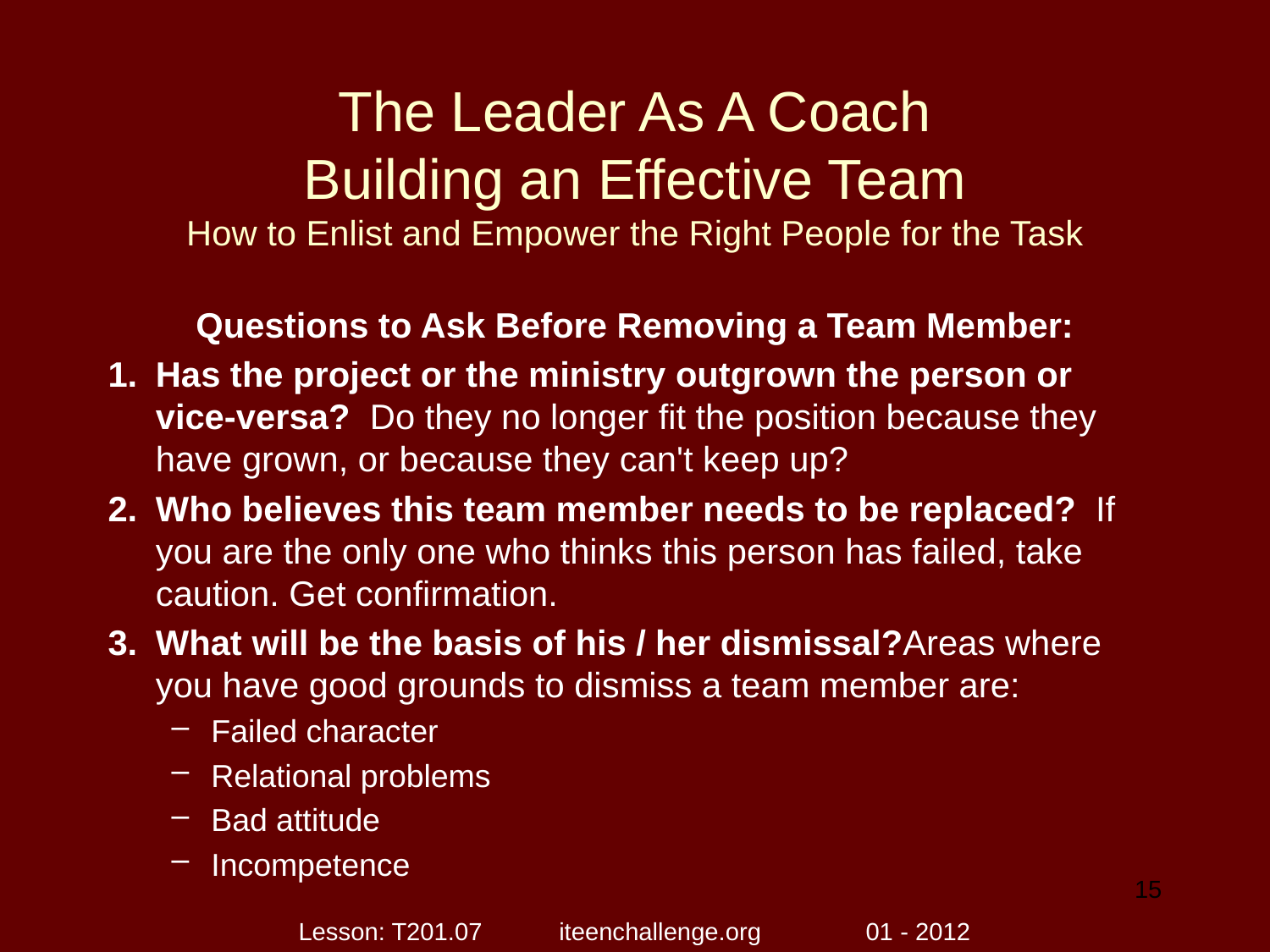

# The Leader As A Coach Building an Effective Team How to Enlist and Empower the Right People for the Task
Questions to Ask Before Removing a Team Member:
Has the project or the ministry outgrown the person or vice-versa?  Do they no longer fit the position because they have grown, or because they can't keep up?
Who believes this team member needs to be replaced?  If you are the only one who thinks this person has failed, take caution. Get confirmation.
What will be the basis of his / her dismissal?Areas where you have good grounds to dismiss a team member are:
Failed character
Relational problems
Bad attitude
Incompetence
15
Lesson: T201.07           iteenchallenge.org               01 - 2012